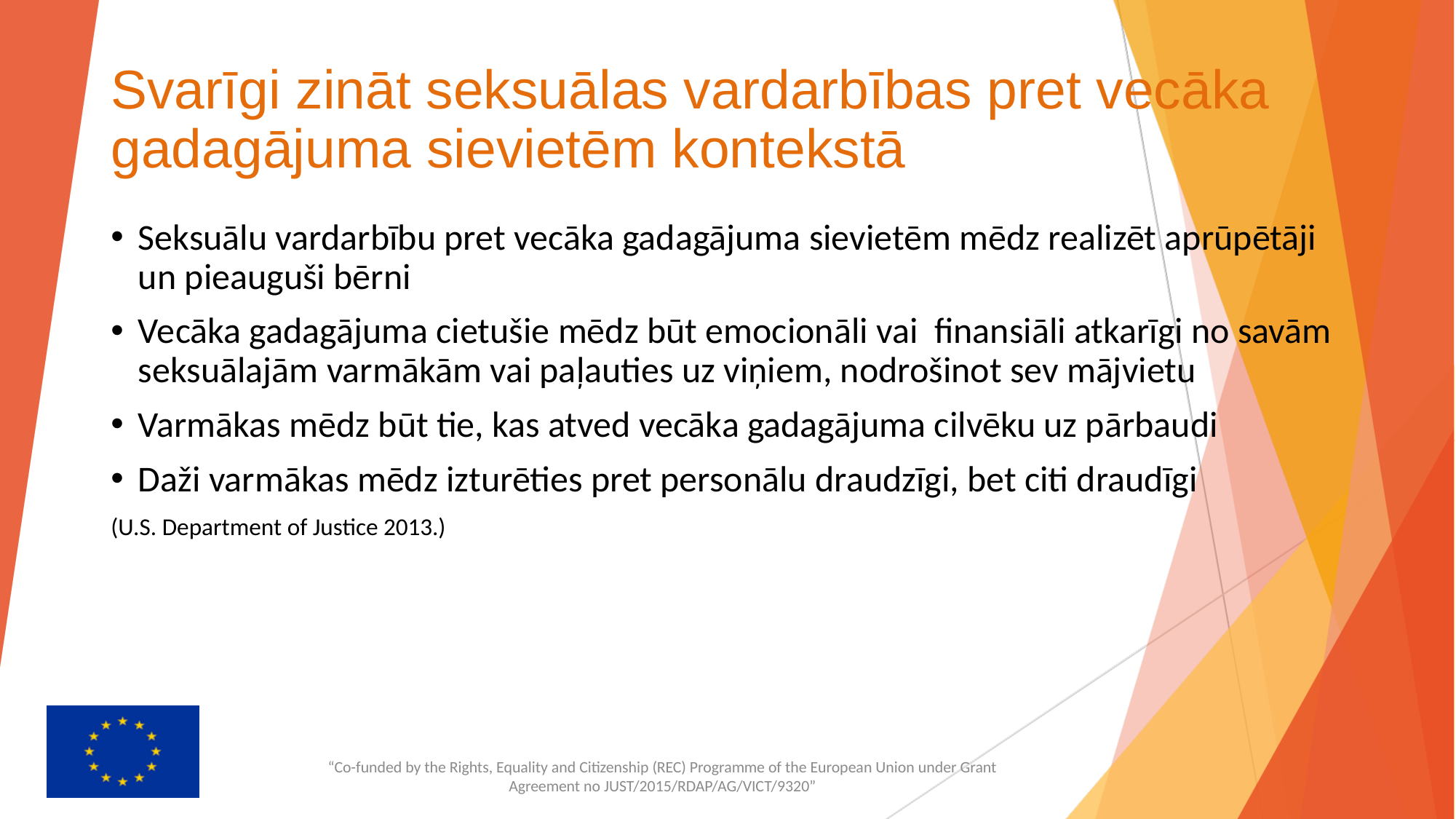

# Svarīgi zināt seksuālas vardarbības pret vecāka gadagājuma sievietēm kontekstā
Seksuālu vardarbību pret vecāka gadagājuma sievietēm mēdz realizēt aprūpētāji un pieauguši bērni
Vecāka gadagājuma cietušie mēdz būt emocionāli vai  finansiāli atkarīgi no savām seksuālajām varmākām vai paļauties uz viņiem, nodrošinot sev mājvietu
Varmākas mēdz būt tie, kas atved vecāka gadagājuma cilvēku uz pārbaudi
Daži varmākas mēdz izturēties pret personālu draudzīgi, bet citi draudīgi
(U.S. Department of Justice 2013.)